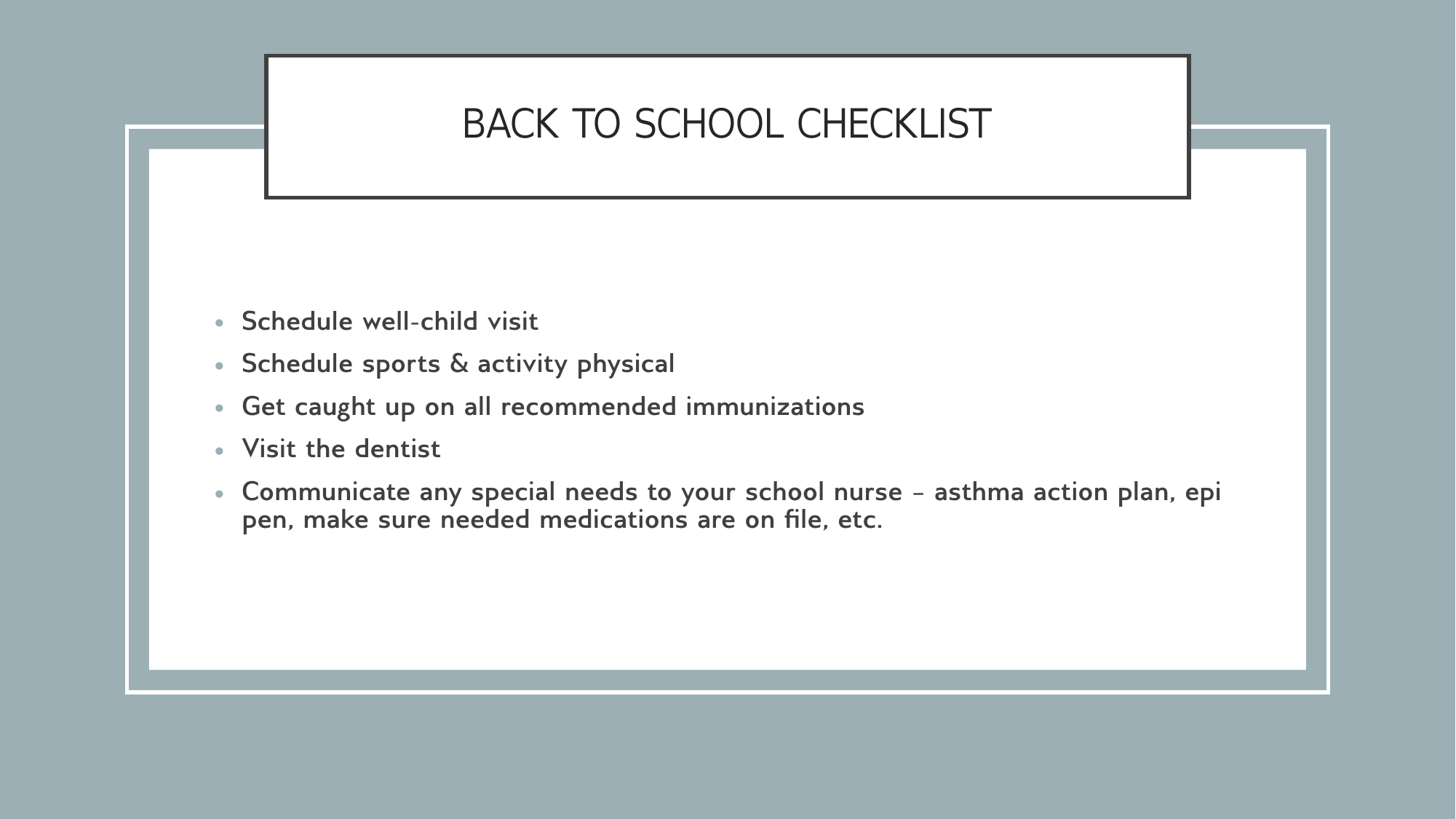

# BACK TO SCHOOL CHECKLIST

Schedule well-child visit
Schedule sports & activity physical
Get caught up on all recommended immunizations
Visit the dentist
Communicate any special needs to your school nurse – asthma action plan, epi pen, make sure needed medications are on file, etc.